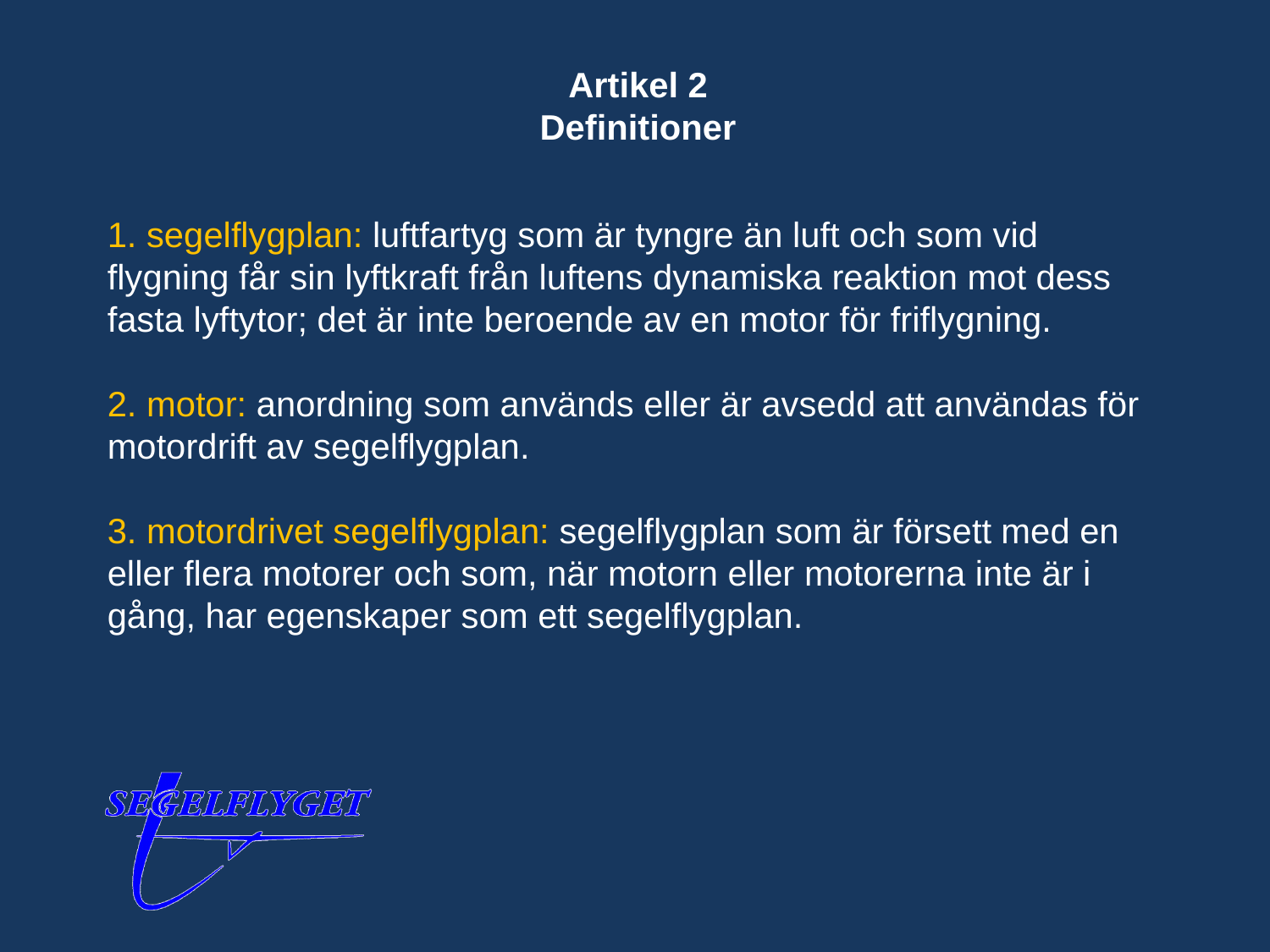

Artikel 2
Definitioner
1. segelflygplan: luftfartyg som är tyngre än luft och som vid flygning får sin lyftkraft från luftens dynamiska reaktion mot dess fasta lyftytor; det är inte beroende av en motor för friflygning.

2. motor: anordning som används eller är avsedd att användas för motordrift av segelflygplan.

3. motordrivet segelflygplan: segelflygplan som är försett med en eller flera motorer och som, när motorn eller motorerna inte är i gång, har egenskaper som ett segelflygplan.